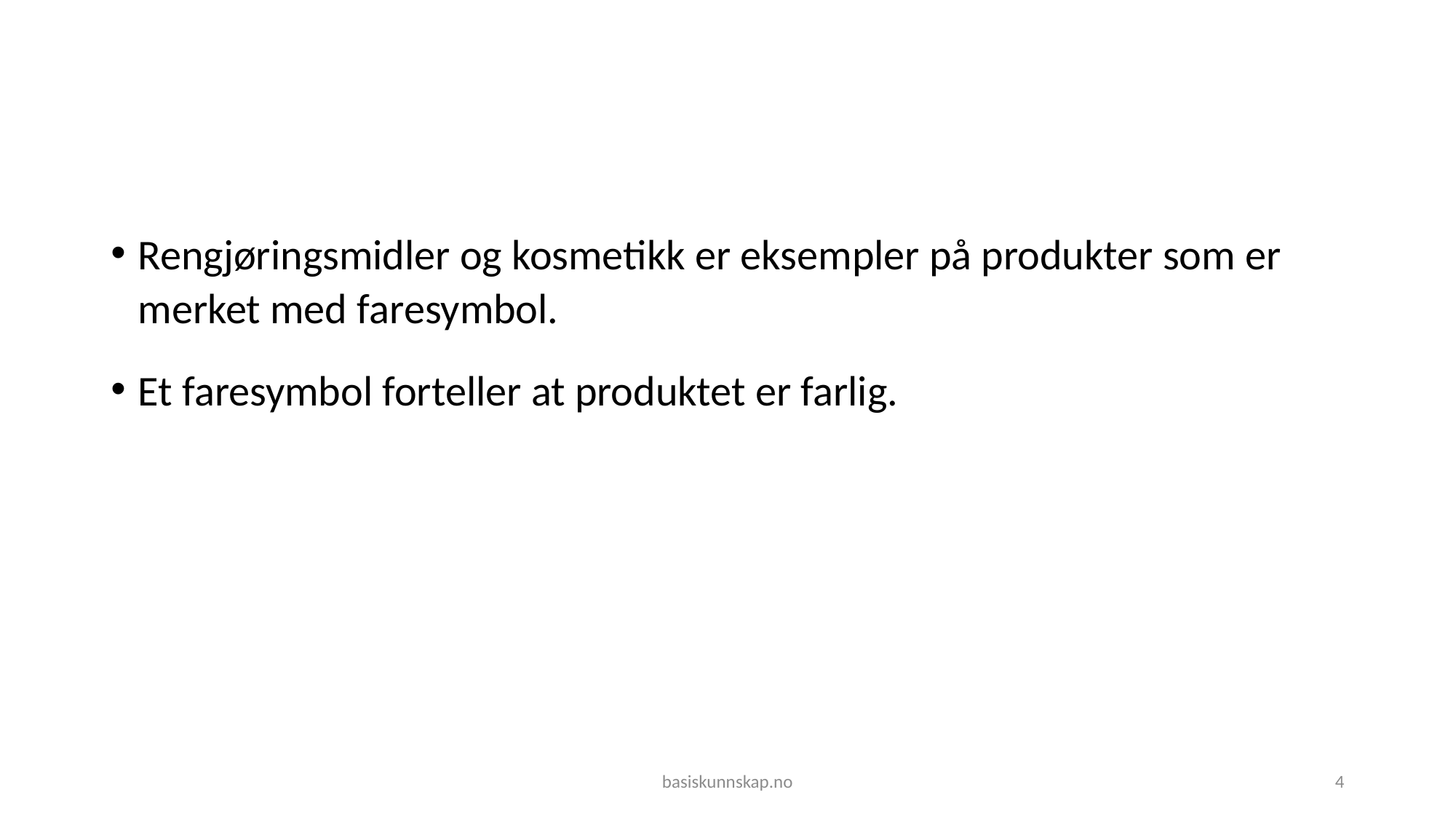

#
Rengjøringsmidler og kosmetikk er eksempler på produkter som er merket med faresymbol.
Et faresymbol forteller at produktet er farlig.

basiskunnskap.no
4